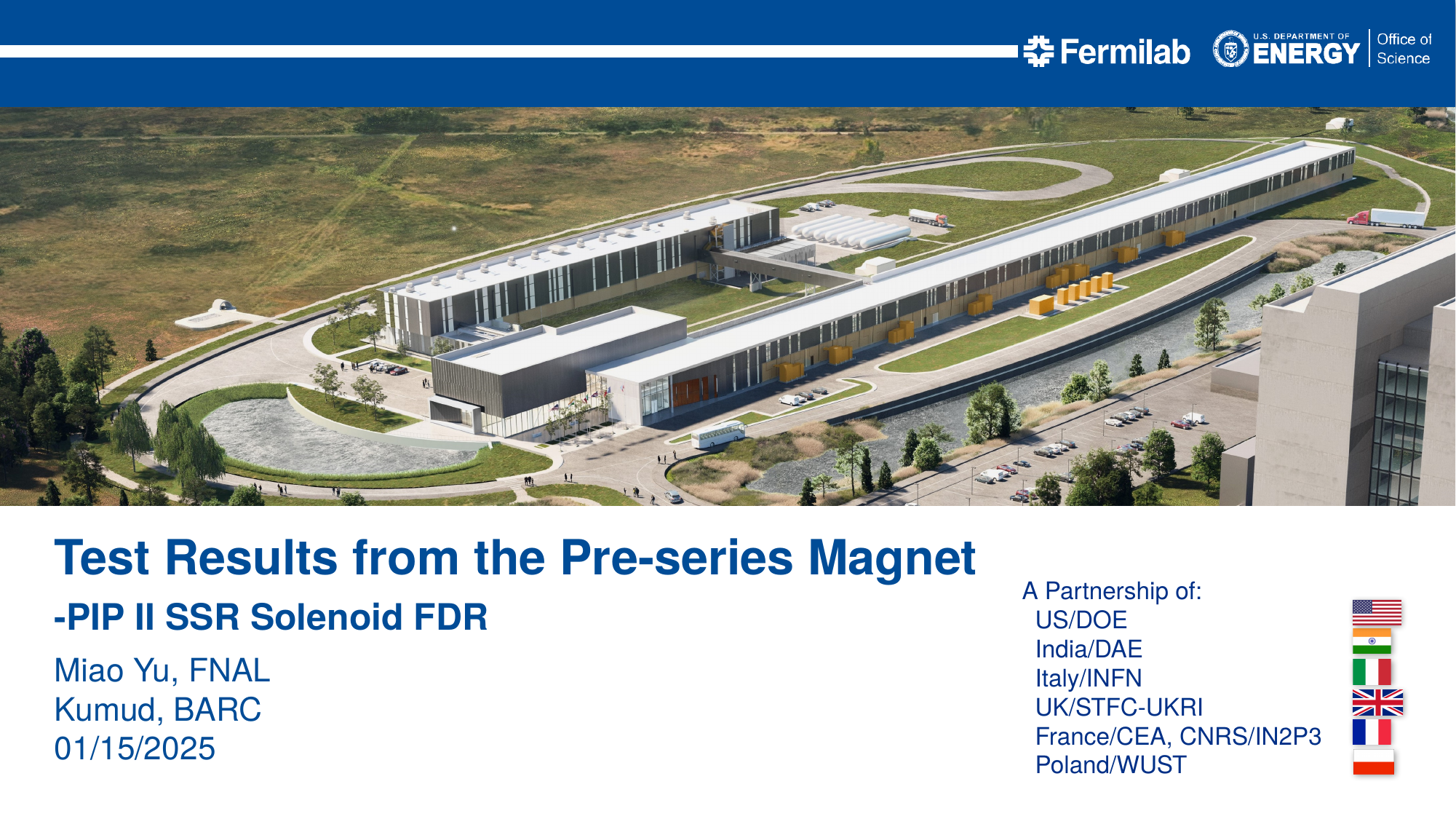

Test Results from the Pre-series Magnet
-PIP II SSR Solenoid FDR
Miao Yu, FNAL
Kumud, BARC
01/15/2025